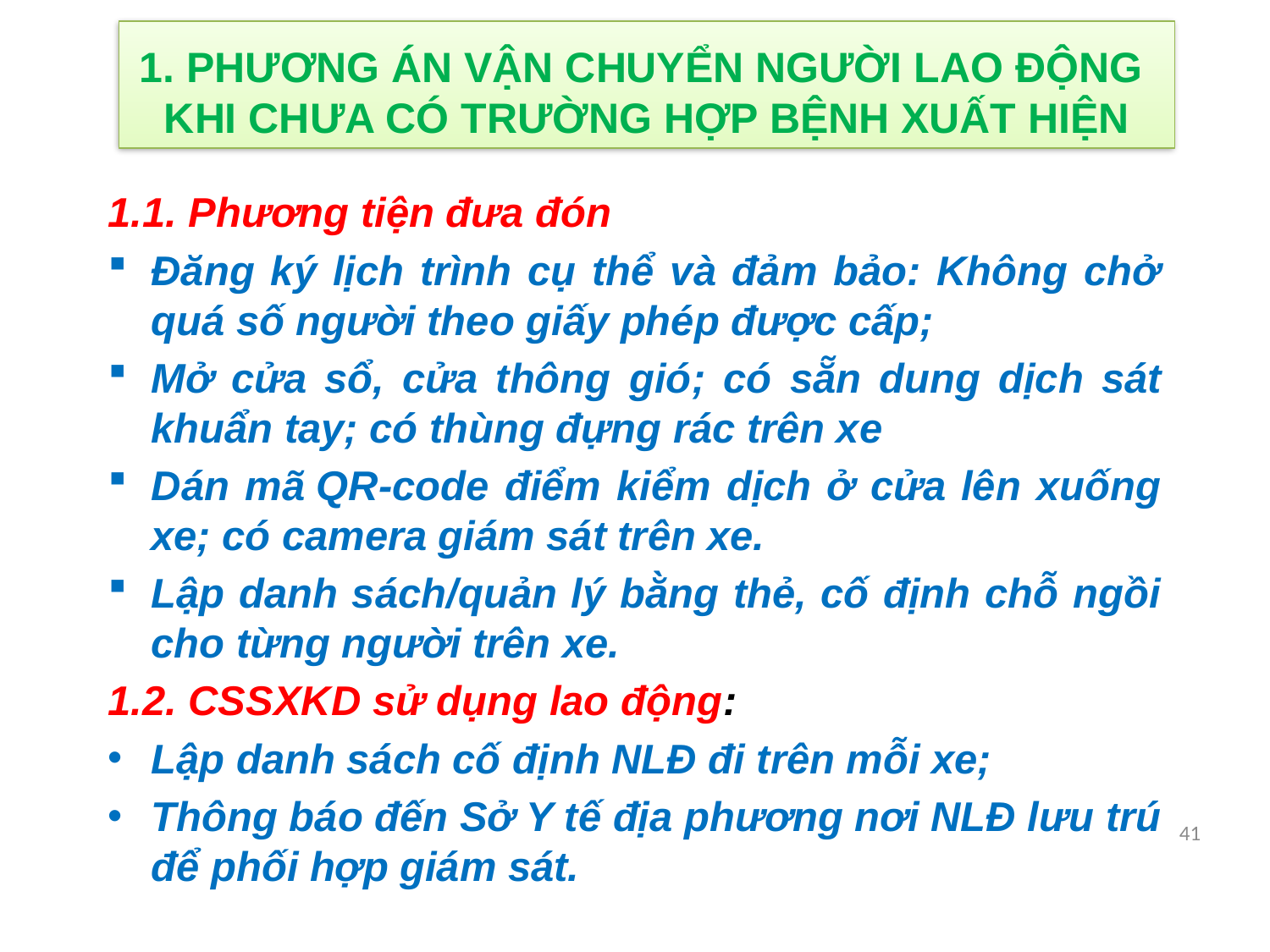

1. PHƯƠNG ÁN VẬN CHUYỂN NGƯỜI LAO ĐỘNG
KHI CHƯA CÓ TRƯỜNG HỢP BỆNH XUẤT HIỆN
1.1. Phương tiện đưa đón
Đăng ký lịch trình cụ thể và đảm bảo: Không chở quá số người theo giấy phép được cấp;
Mở cửa sổ, cửa thông gió; có sẵn dung dịch sát khuẩn tay; có thùng đựng rác trên xe
Dán mã QR-code điểm kiểm dịch ở cửa lên xuống xe; có camera giám sát trên xe.
Lập danh sách/quản lý bằng thẻ, cố định chỗ ngồi cho từng người trên xe.
1.2. CSSXKD sử dụng lao động:
Lập danh sách cố định NLĐ đi trên mỗi xe;
Thông báo đến Sở Y tế địa phương nơi NLĐ lưu trú để phối hợp giám sát.

41